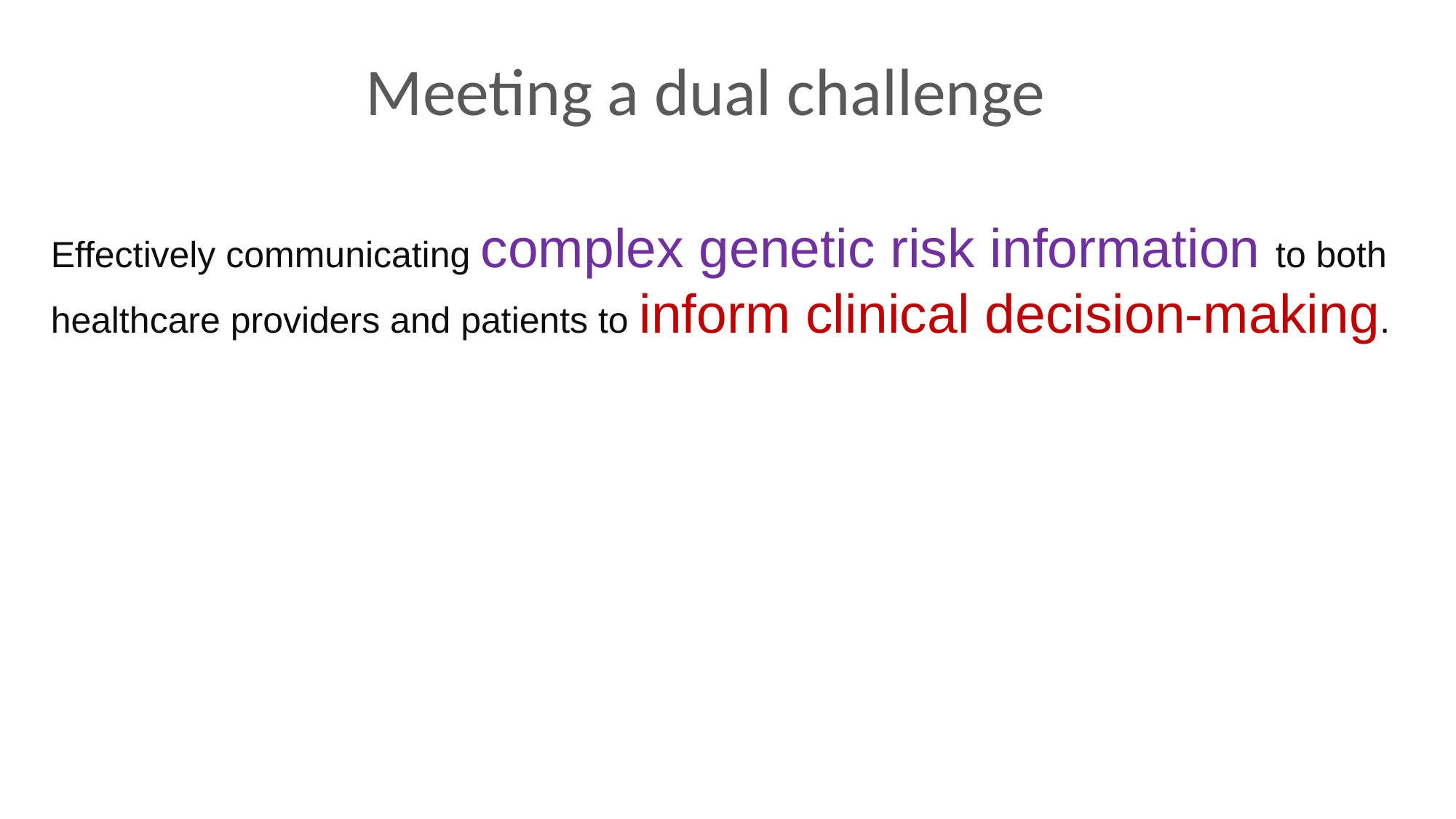

Meeting a dual challenge

Effectively communicating complex genetic risk information to both healthcare providers and patients to inform clinical decision-making.